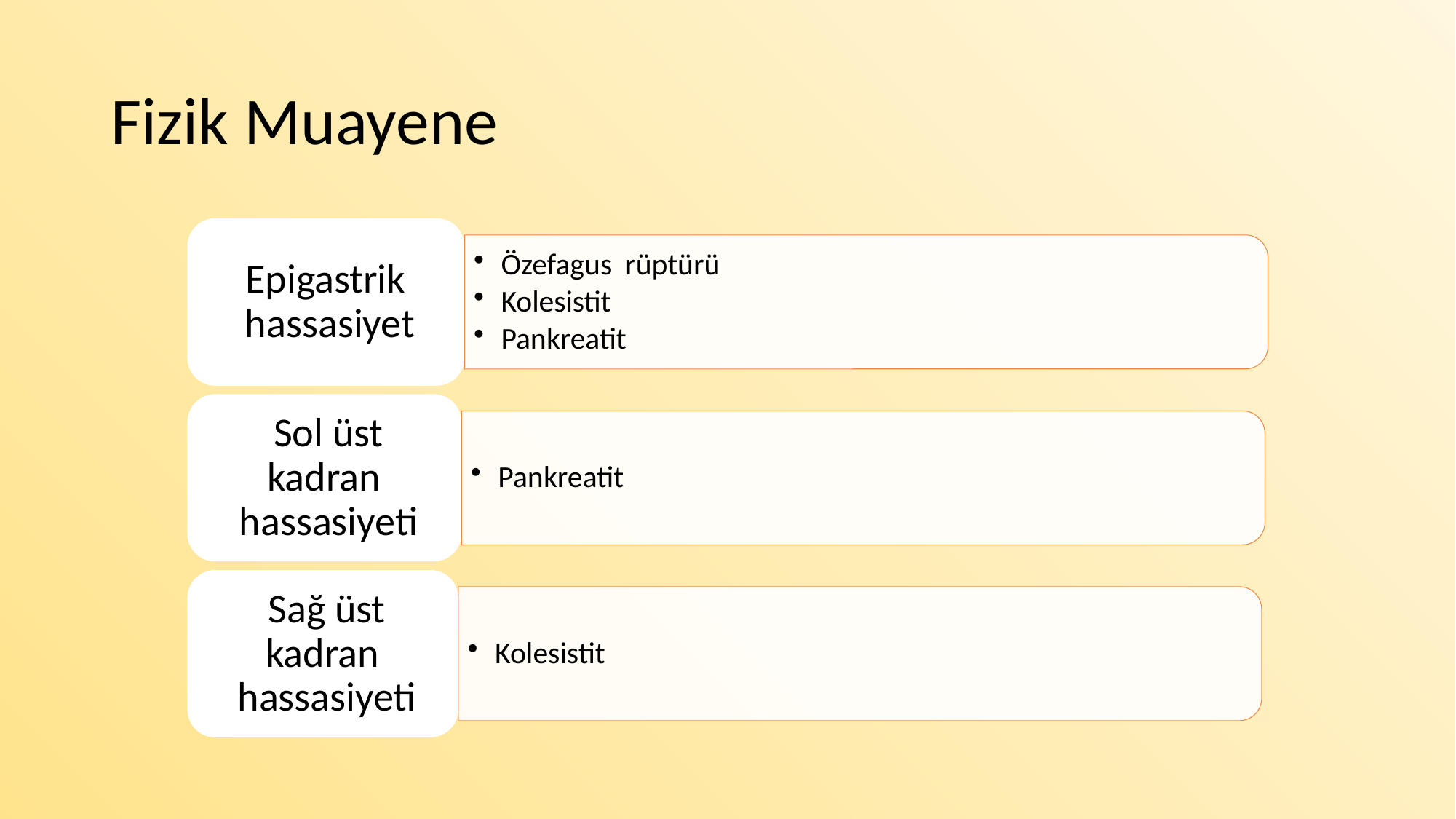

# Fizik Muayene
Özefagus  rüptürü
Kolesistit
Pankreatit
Epigastrik  hassasiyet
Pankreatit
Sol üst kadran  hassasiyeti
Kolesistit
Sağ üst kadran  hassasiyeti